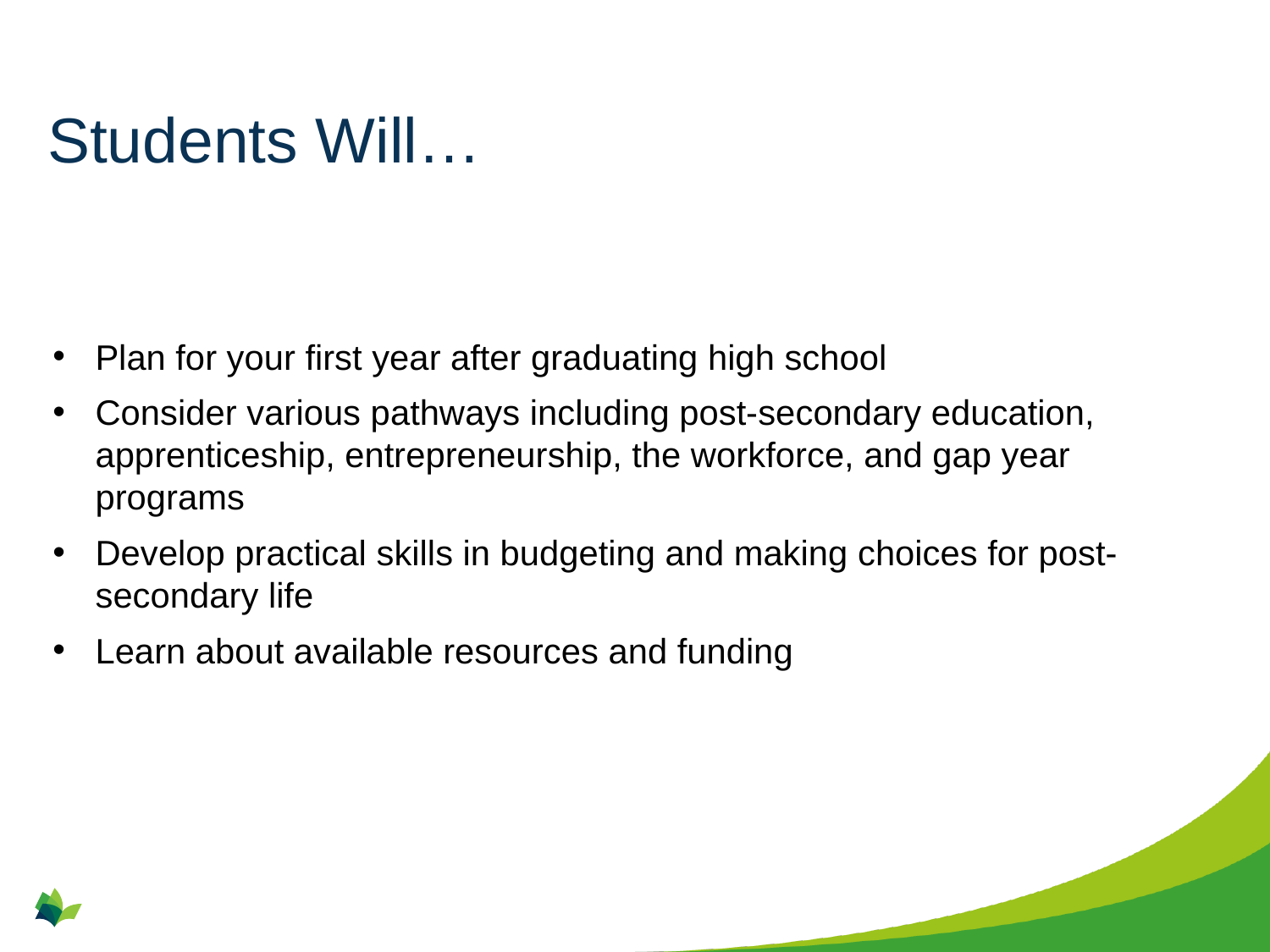

# Students Will…

Plan for your first year after graduating high school
Consider various pathways including post-secondary education, apprenticeship, entrepreneurship, the workforce, and gap year programs
Develop practical skills in budgeting and making choices for post-secondary life
Learn about available resources and funding